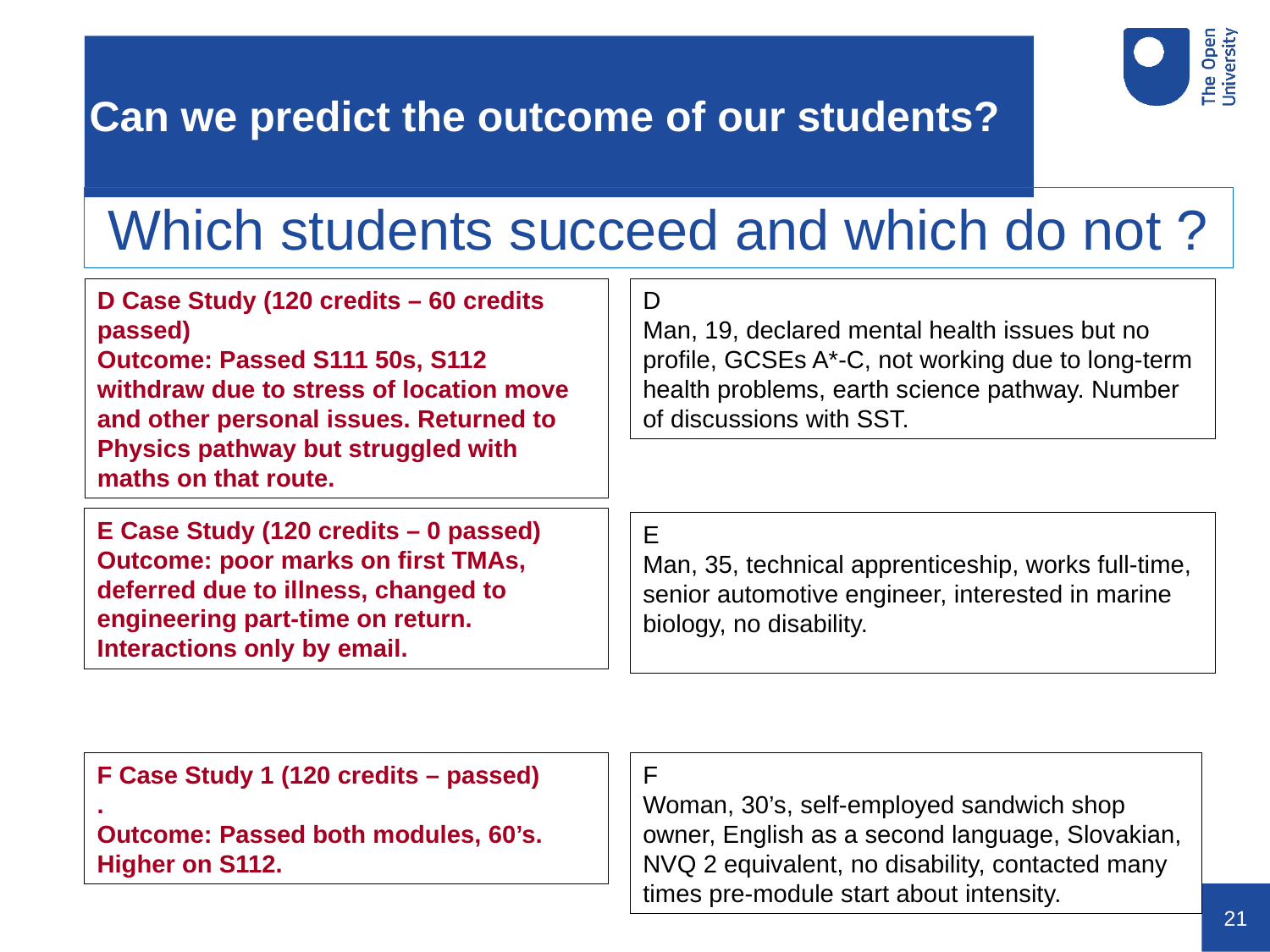

# Can we predict the outcome of our students?
Which students succeed and which do not ?
D Case Study (120 credits – 60 credits passed)
Outcome: Passed S111 50s, S112 withdraw due to stress of location move and other personal issues. Returned to Physics pathway but struggled with maths on that route.
D
Man, 19, declared mental health issues but no profile, GCSEs A*-C, not working due to long-term health problems, earth science pathway. Number of discussions with SST.
E Case Study (120 credits – 0 passed)
Outcome: poor marks on first TMAs, deferred due to illness, changed to engineering part-time on return. Interactions only by email.
E
Man, 35, technical apprenticeship, works full-time, senior automotive engineer, interested in marine biology, no disability.

F
Woman, 30’s, self-employed sandwich shop owner, English as a second language, Slovakian, NVQ 2 equivalent, no disability, contacted many times pre-module start about intensity.
F Case Study 1 (120 credits – passed)
.
Outcome: Passed both modules, 60’s. Higher on S112.